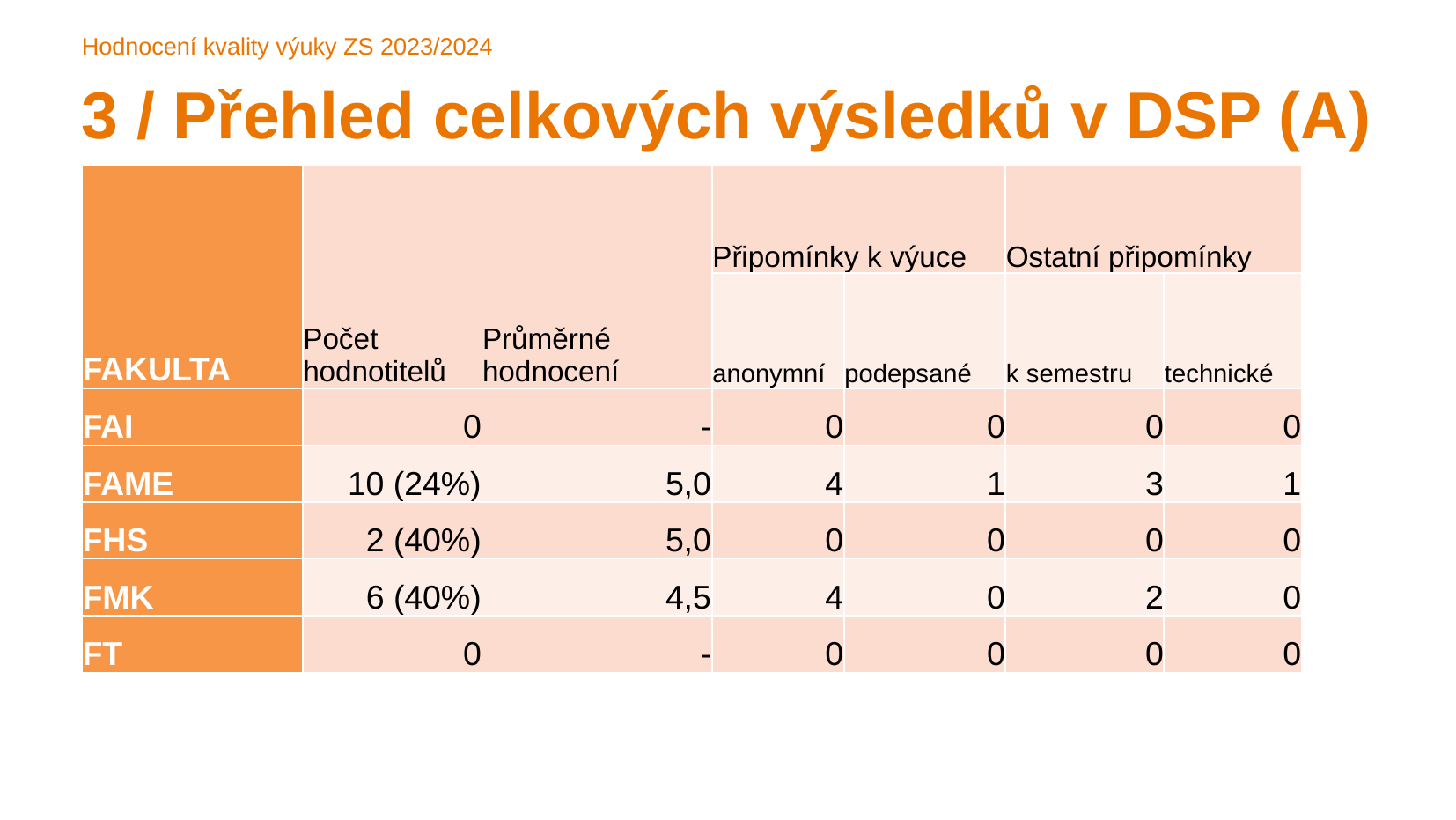

Hodnocení kvality výuky ZS 2023/2024
3 / Přehled celkových výsledků v DSP (A)
| FAKULTA | Počet hodnotitelů | Průměrné hodnocení | Připomínky k výuce |  | Ostatní připomínky |  |
| --- | --- | --- | --- | --- | --- | --- |
|  |  |  | anonymní | podepsané | k semestru | technické |
| FAI | 0 | - | 0 | 0 | 0 | 0 |
| FAME | 10 (24%) | 5,0 | 4 | 1 | 3 | 1 |
| FHS | 2 (40%) | 5,0 | 0 | 0 | 0 | 0 |
| FMK | 6 (40%) | 4,5 | 4 | 0 | 2 | 0 |
| FT | 0 | - | 0 | 0 | 0 | 0 |